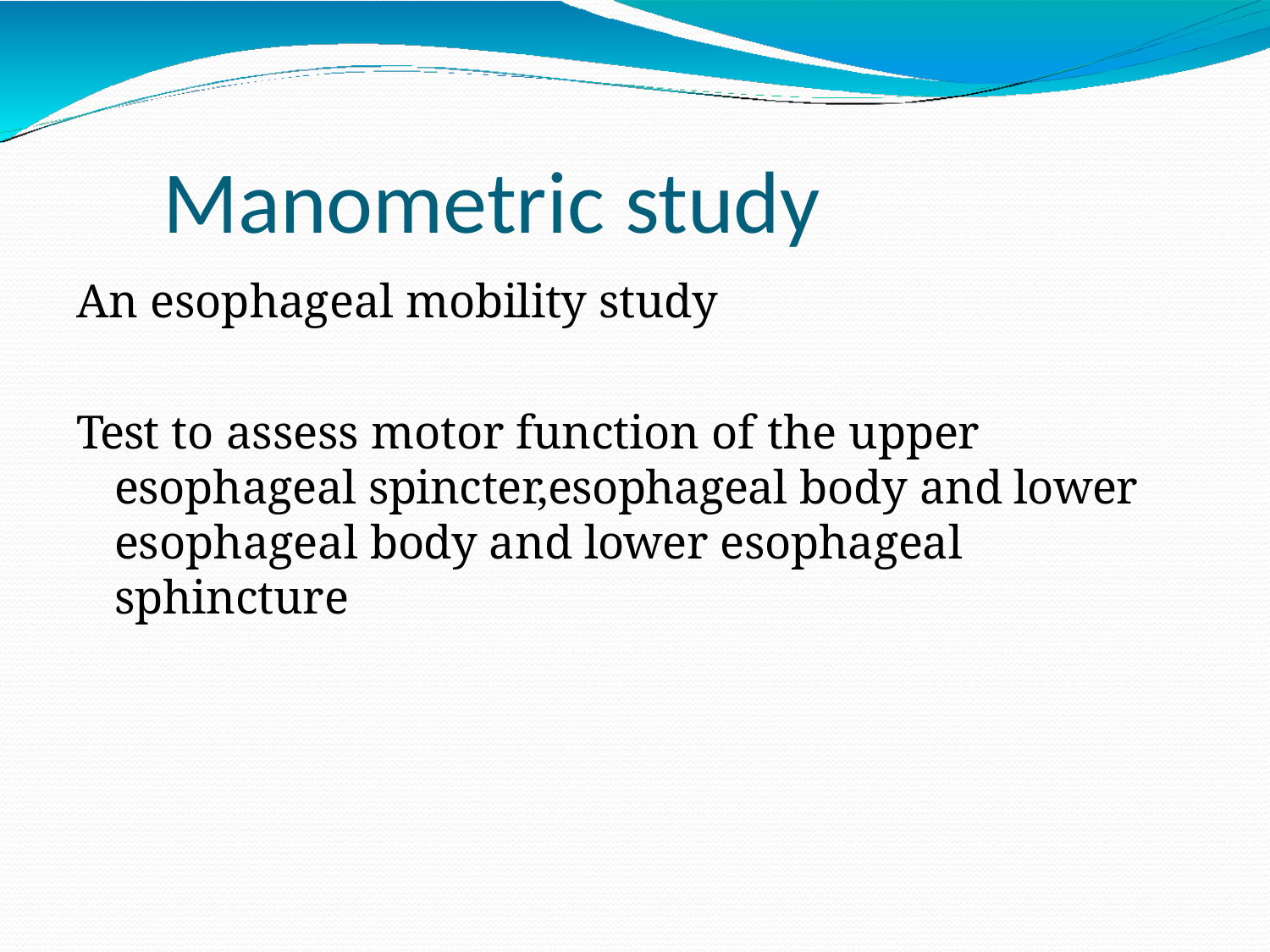

# Manometric study
An esophageal mobility study

Test to assess motor function of the upper esophageal spincter,esophageal body and lower esophageal body and lower esophageal sphincture